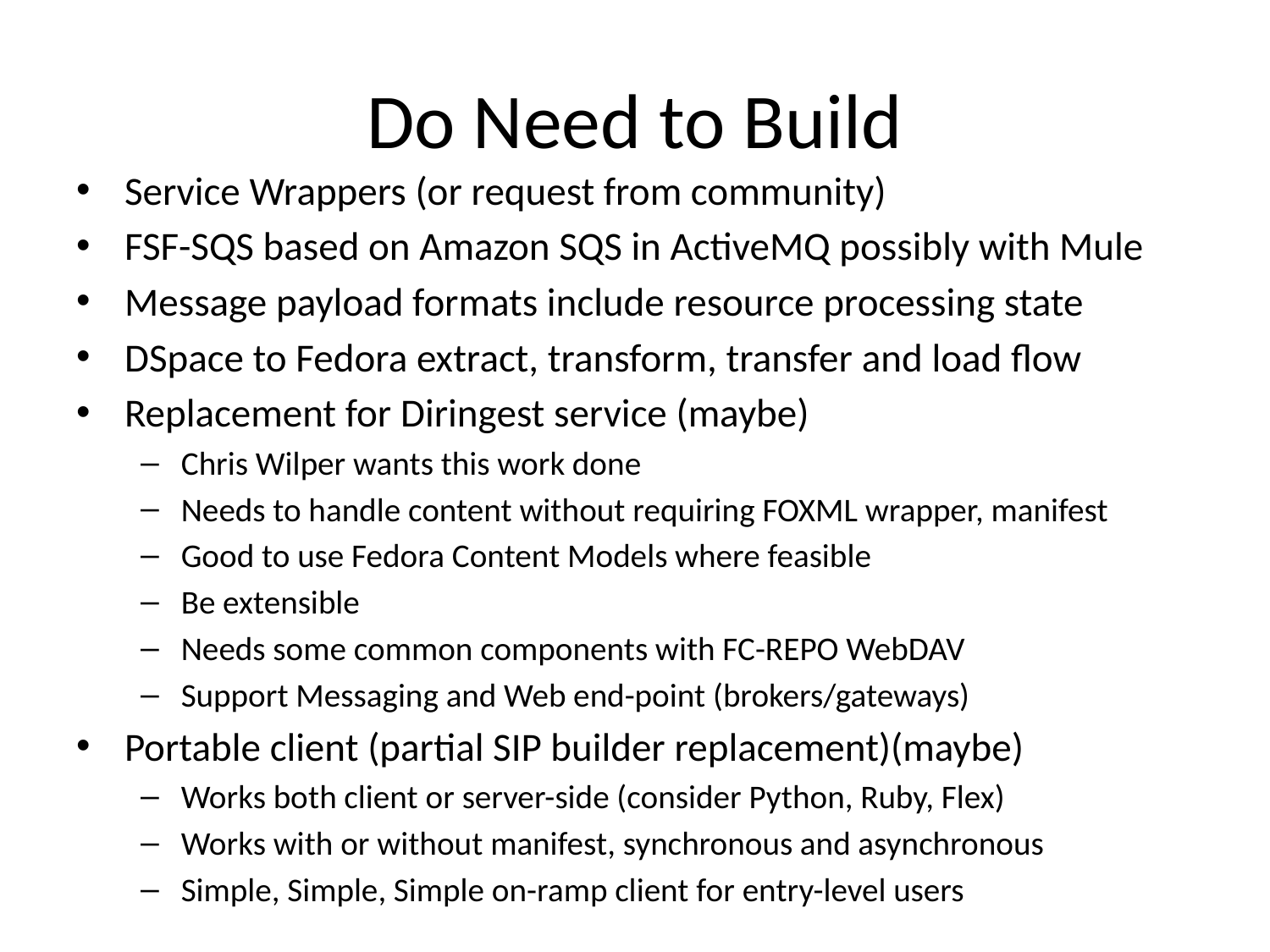

# Do Need to Build
Service Wrappers (or request from community)
FSF-SQS based on Amazon SQS in ActiveMQ possibly with Mule
Message payload formats include resource processing state
DSpace to Fedora extract, transform, transfer and load flow
Replacement for Diringest service (maybe)
Chris Wilper wants this work done
Needs to handle content without requiring FOXML wrapper, manifest
Good to use Fedora Content Models where feasible
Be extensible
Needs some common components with FC-REPO WebDAV
Support Messaging and Web end-point (brokers/gateways)
Portable client (partial SIP builder replacement)(maybe)
Works both client or server-side (consider Python, Ruby, Flex)
Works with or without manifest, synchronous and asynchronous
Simple, Simple, Simple on-ramp client for entry-level users